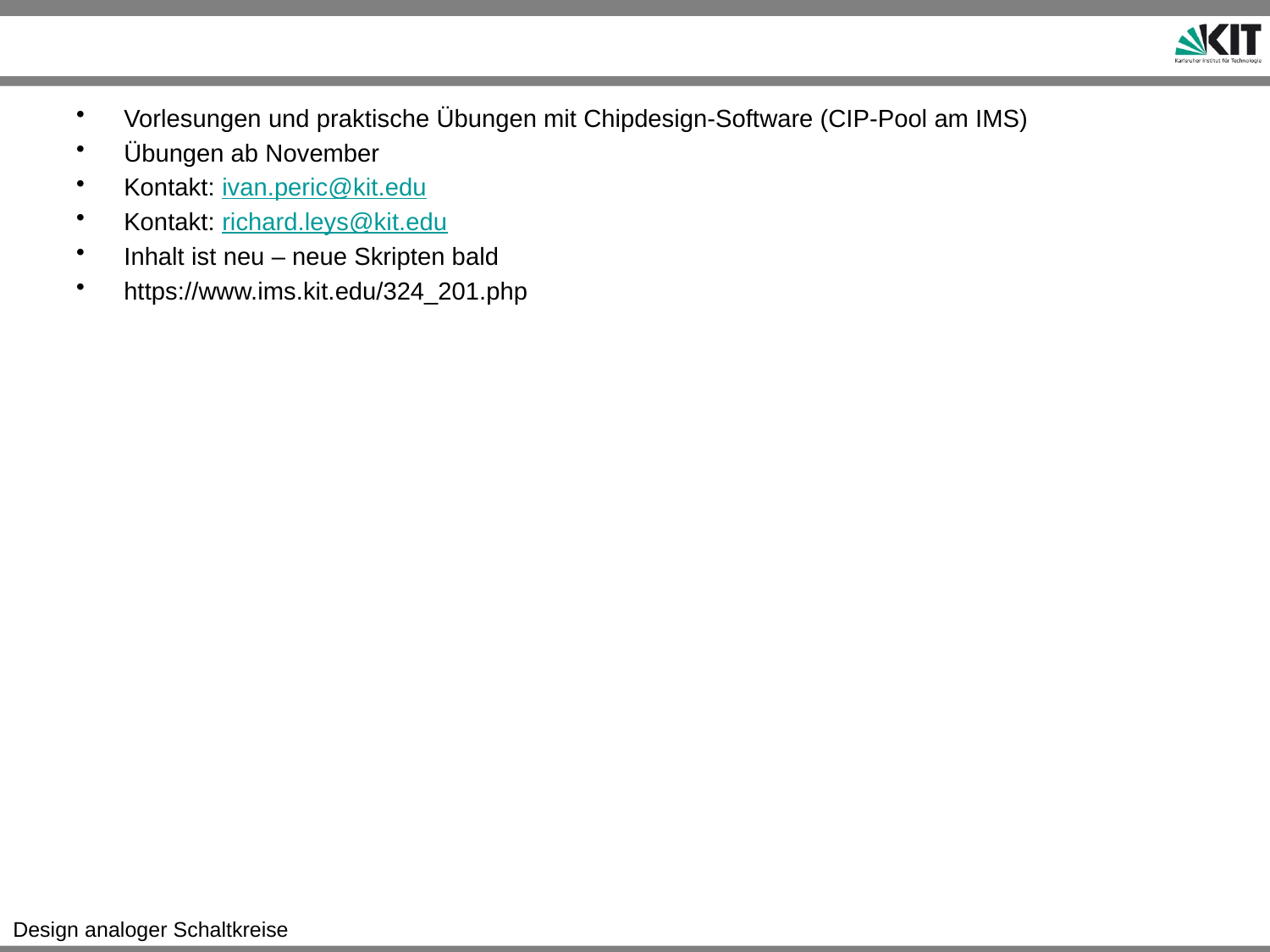

#
Vorlesungen und praktische Übungen mit Chipdesign-Software (CIP-Pool am IMS)
Übungen ab November
Kontakt: ivan.peric@kit.edu
Kontakt: richard.leys@kit.edu
Inhalt ist neu – neue Skripten bald
https://www.ims.kit.edu/324_201.php